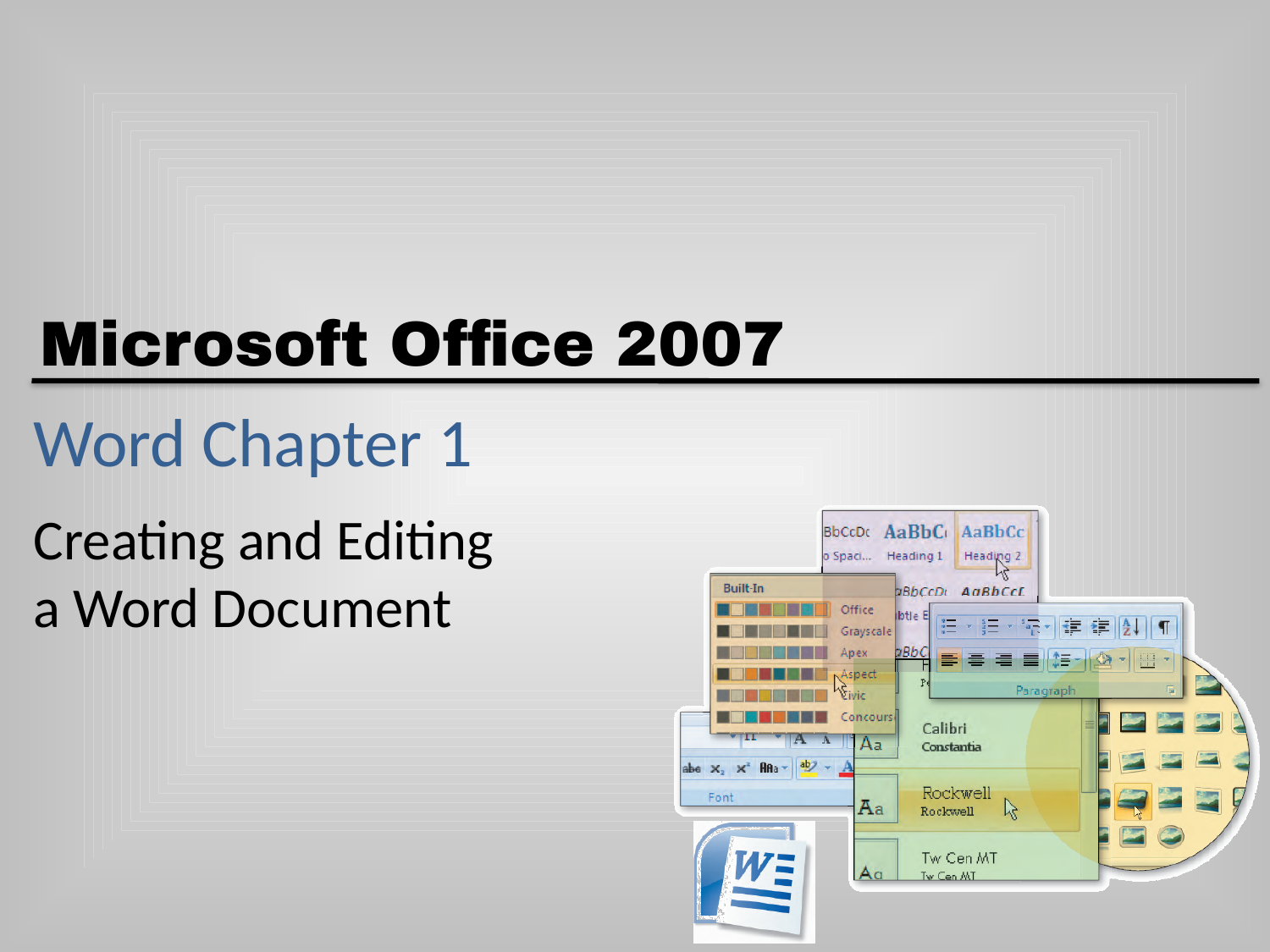

# Word Chapter 1
Creating and Editing
a Word Document